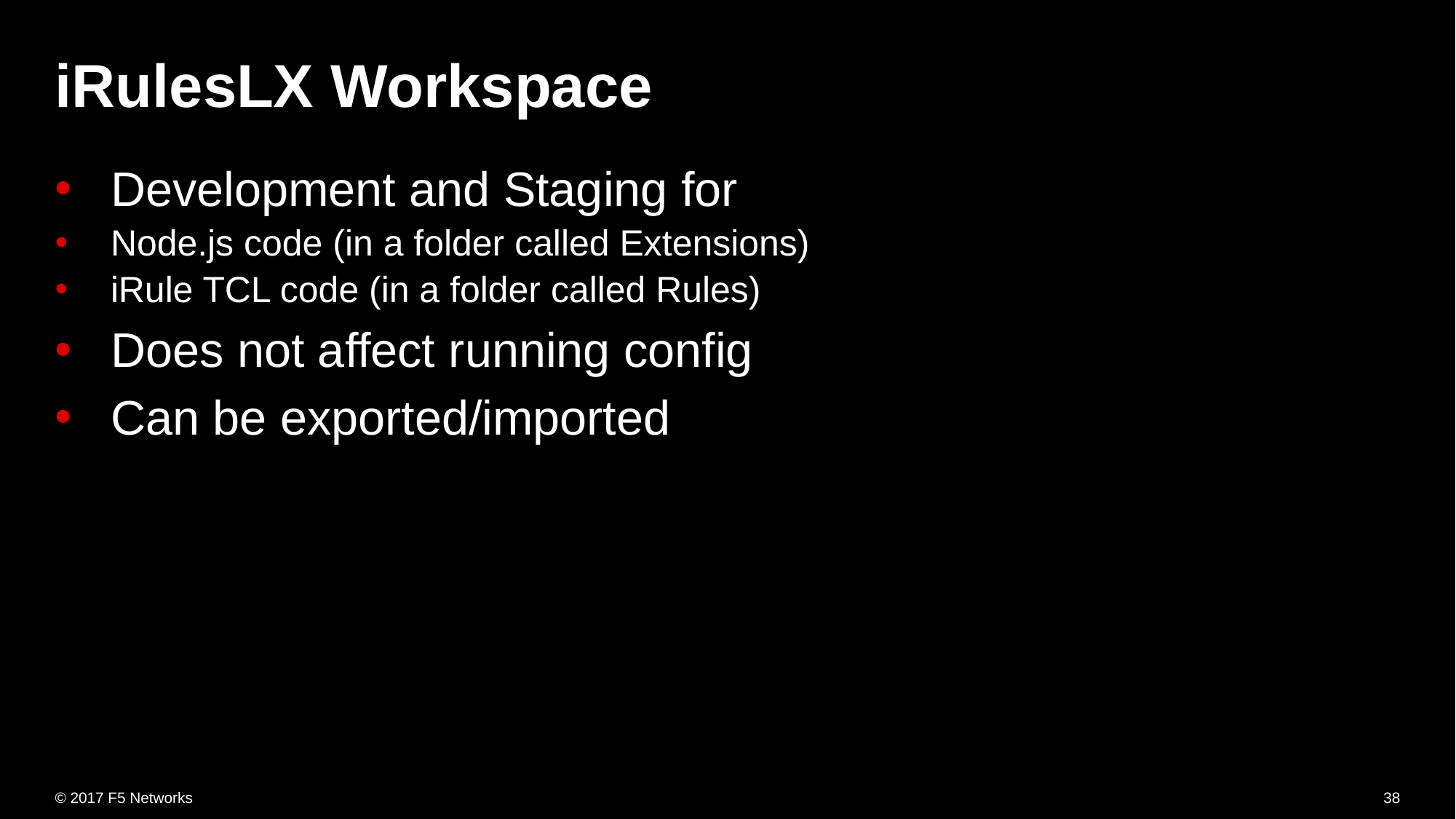

# iRulesLX Workspace
Development and Staging for
Node.js code (in a folder called Extensions)
iRule TCL code (in a folder called Rules)
Does not affect running config
Can be exported/imported

38
© 2017 F5 Networks